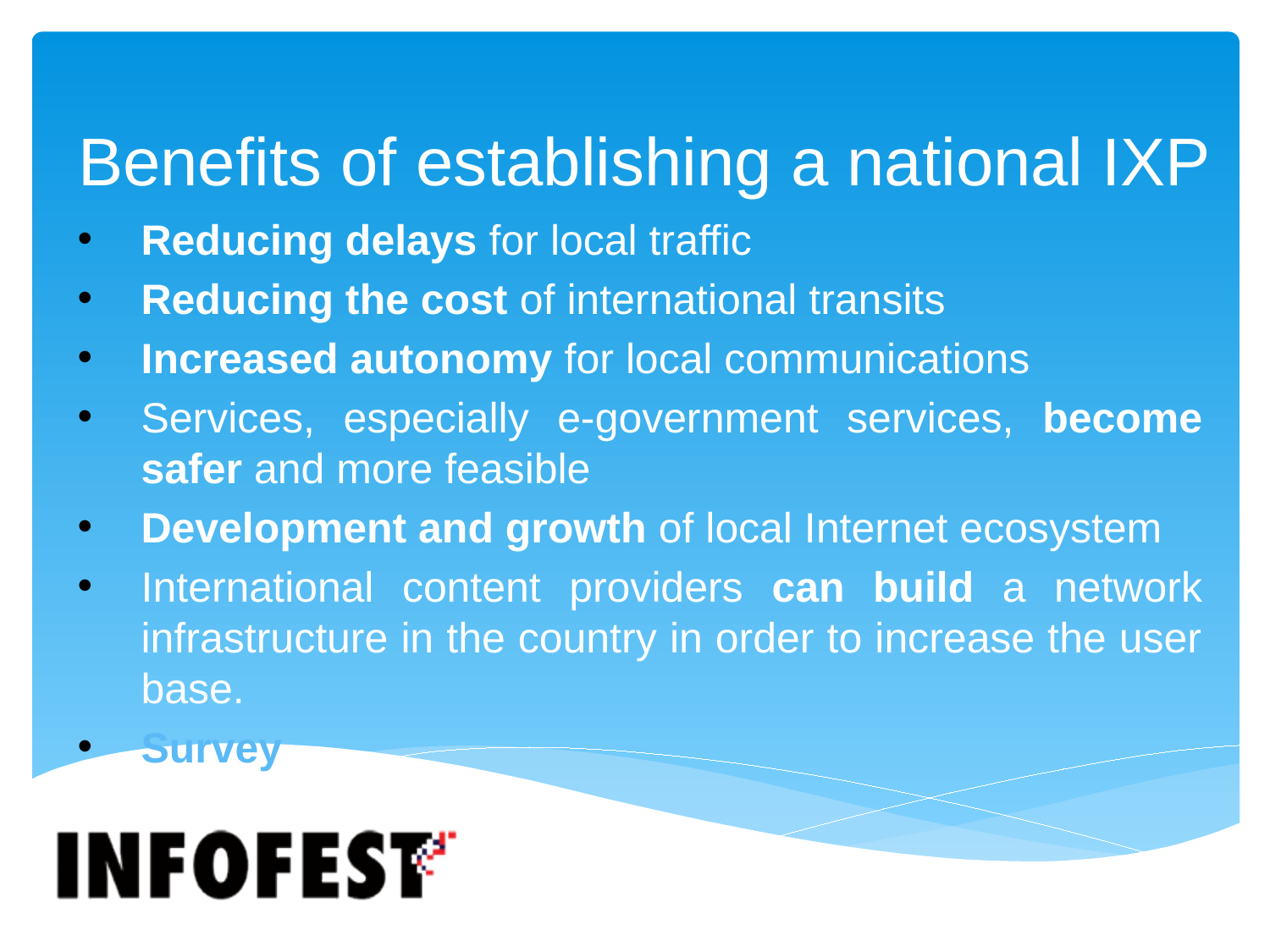

# Benefits of establishing a national IXP
Reducing delays for local traffic
Reducing the cost of international transits
Increased autonomy for local communications
Services, especially e-government services, become safer and more feasible
Development and growth of local Internet ecosystem
International content providers can build a network infrastructure in the country in order to increase the user base.
Survey